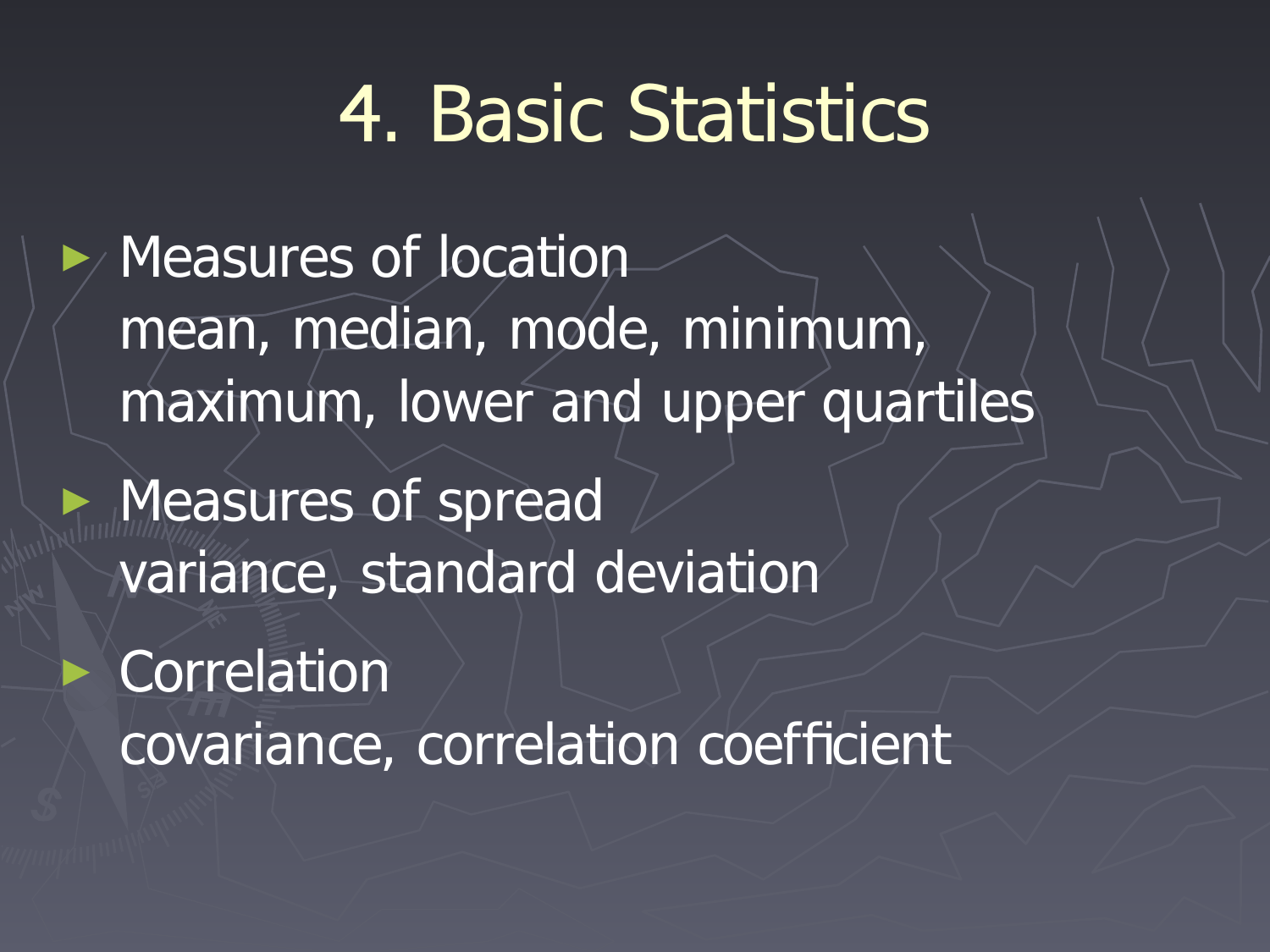

# 4. Basic Statistics
 Measures of location
	 mean, median, mode, minimum,
	 maximum, lower and upper quartiles

 Measures of spread
	 variance, standard deviation

 Correlation
 	 covariance, correlation coefficient